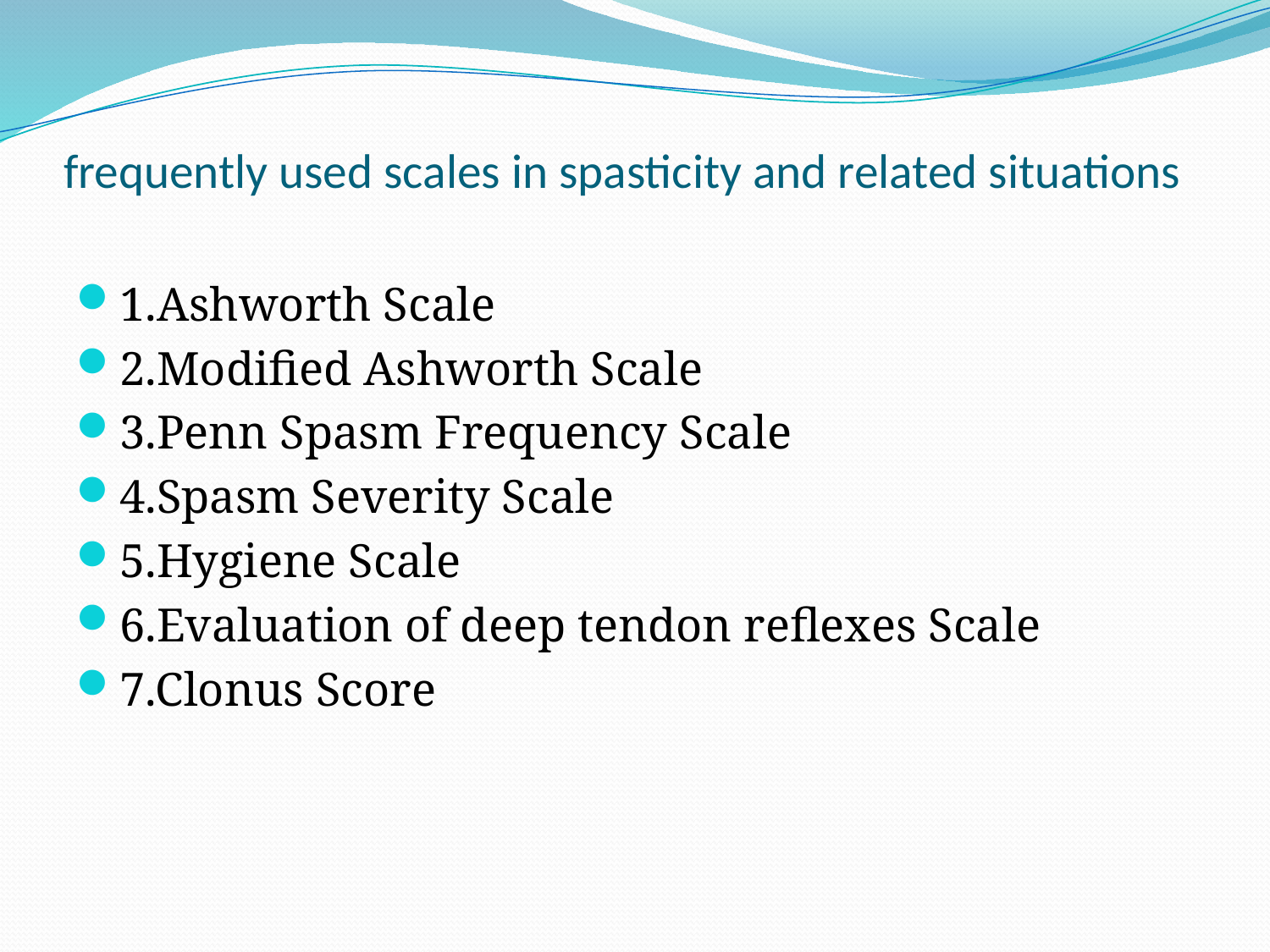

# frequently used scales in spasticity and related situations
1.Ashworth Scale
2.Modified Ashworth Scale
3.Penn Spasm Frequency Scale
4.Spasm Severity Scale
5.Hygiene Scale
6.Evaluation of deep tendon reflexes Scale
7.Clonus Score